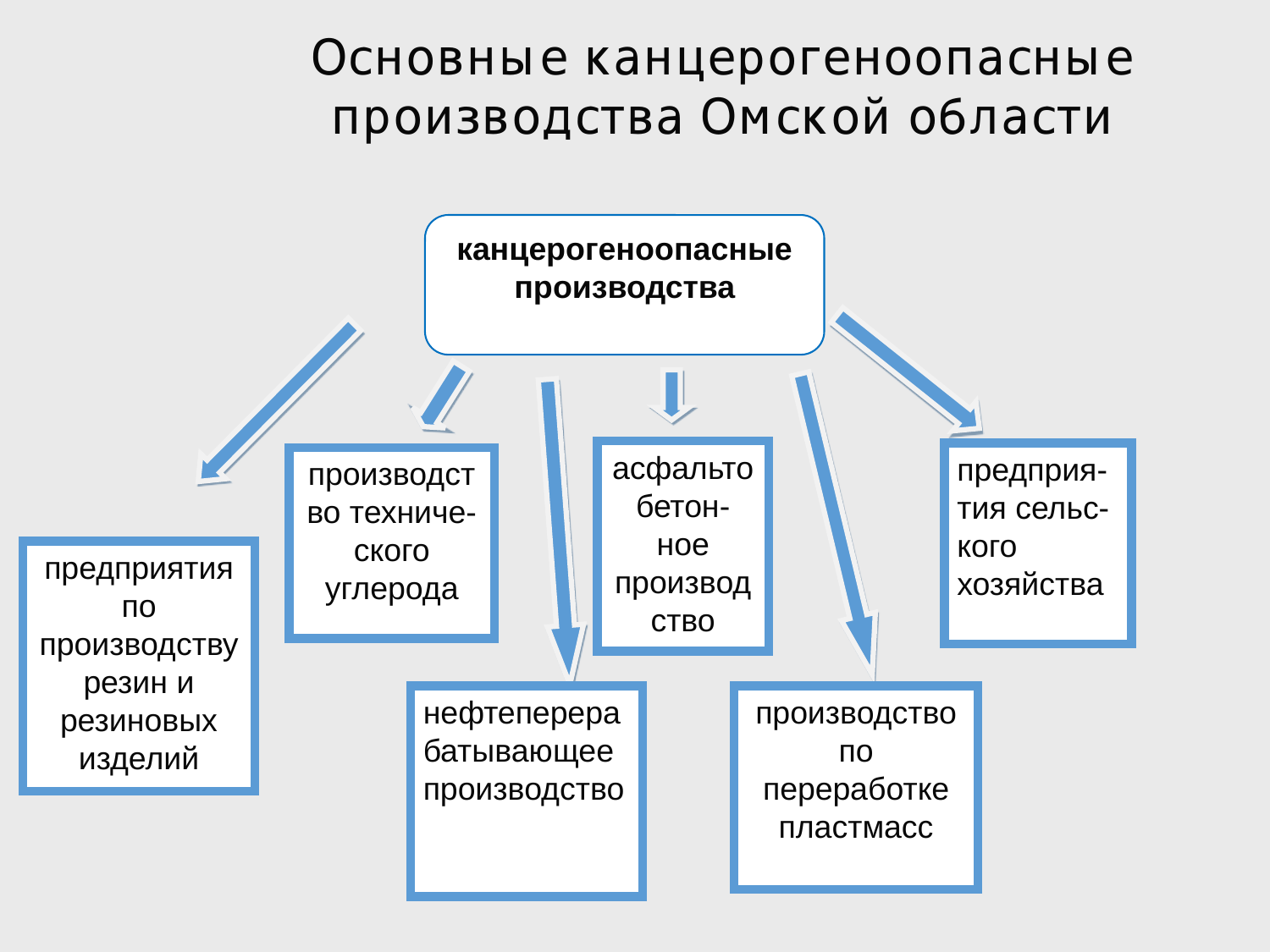

# Основные канцерогеноопасные производства Омской области

канцерогеноопасные производства

асфальтобетон-ное производство
предприя-тия сельс-кого хозяйства
производство техниче-ского углерода
предприятия по производству резин и резиновых изделий
нефтеперерабатывающее производство
производство по переработке пластмасс